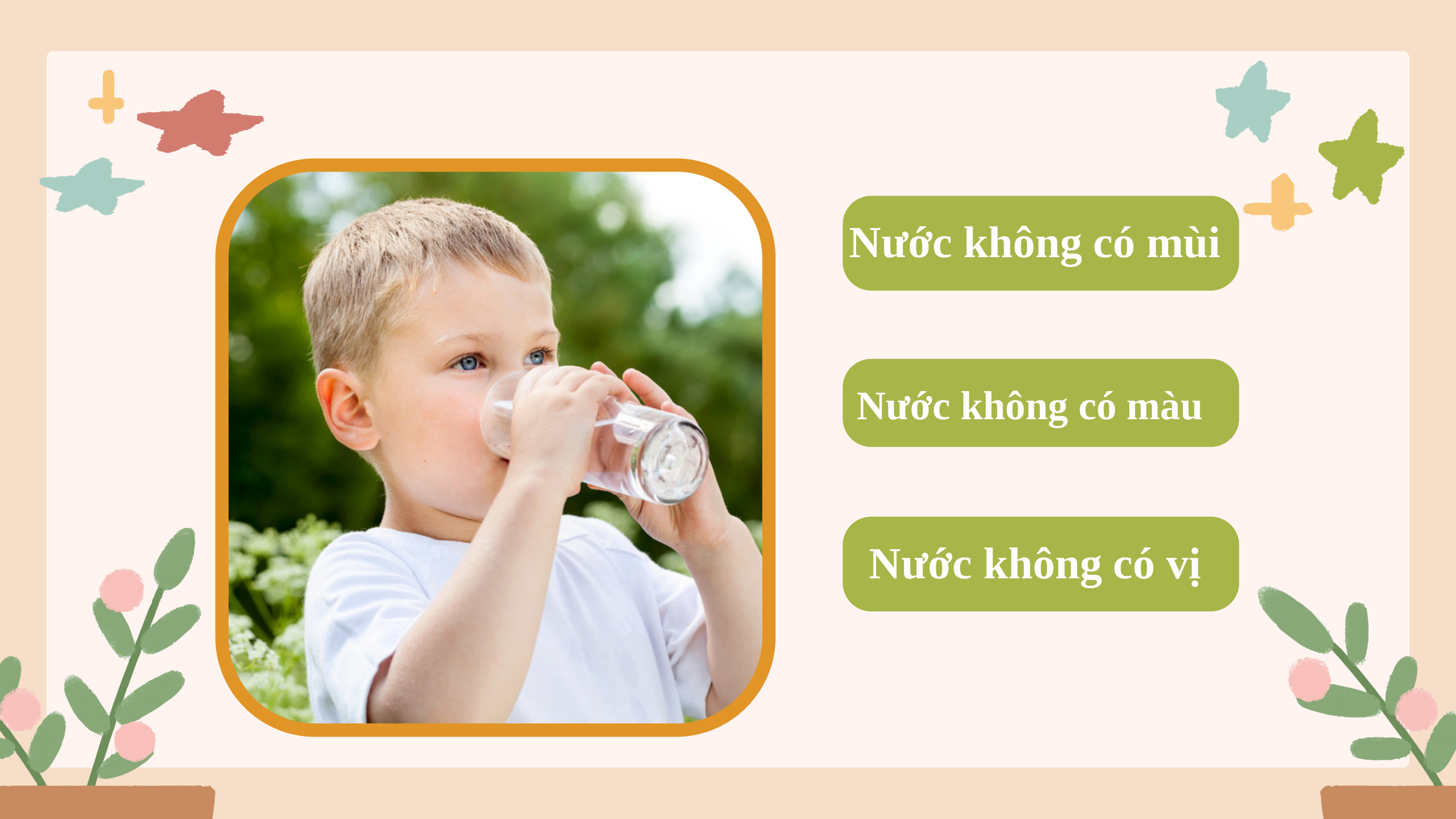

Nước không có mùi

Nước không có màu

Nước không có vị